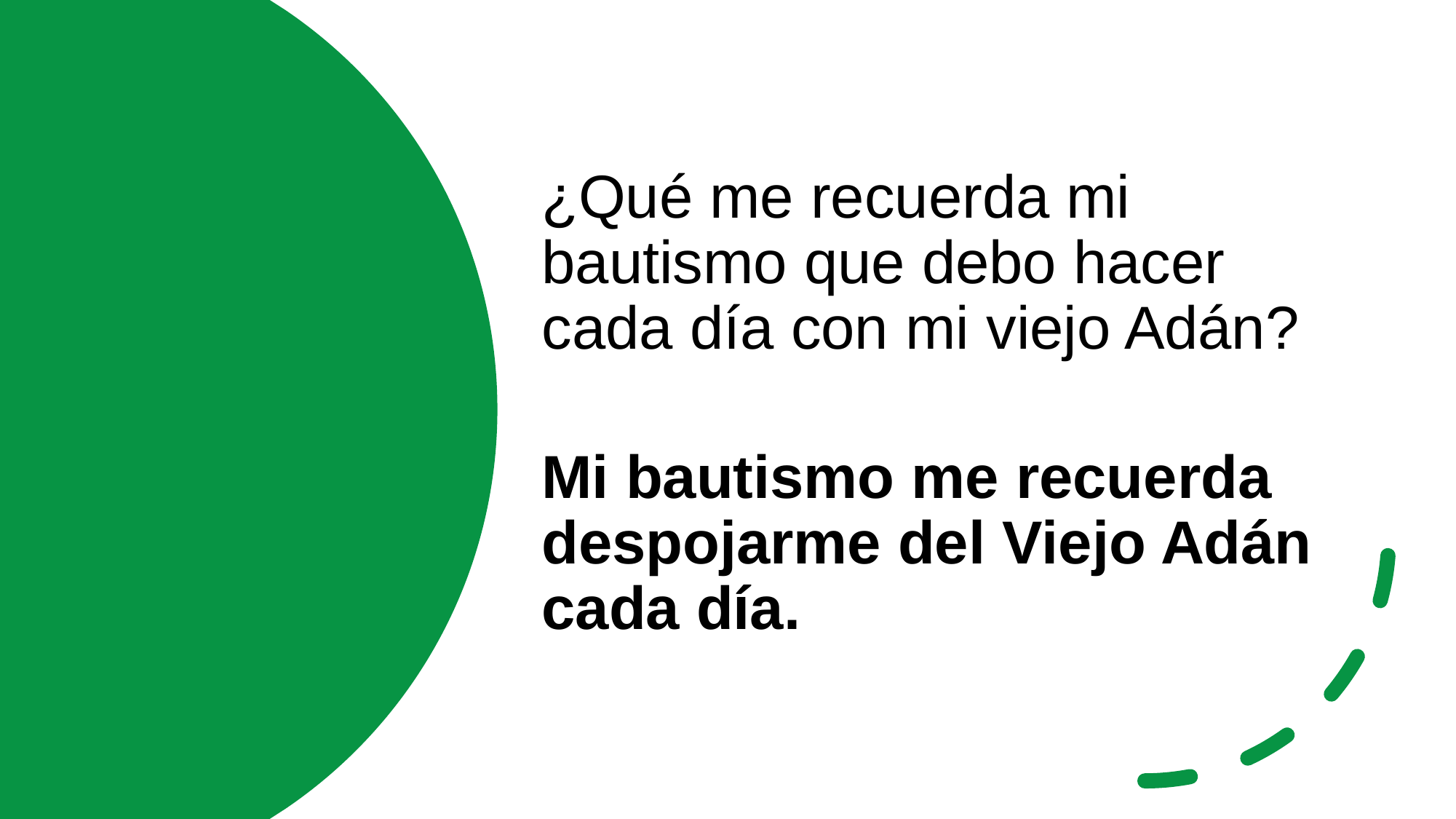

¿Qué me recuerda mi bautismo que debo hacer cada día con mi viejo Adán?

Mi bautismo me recuerda despojarme del Viejo Adán cada día.